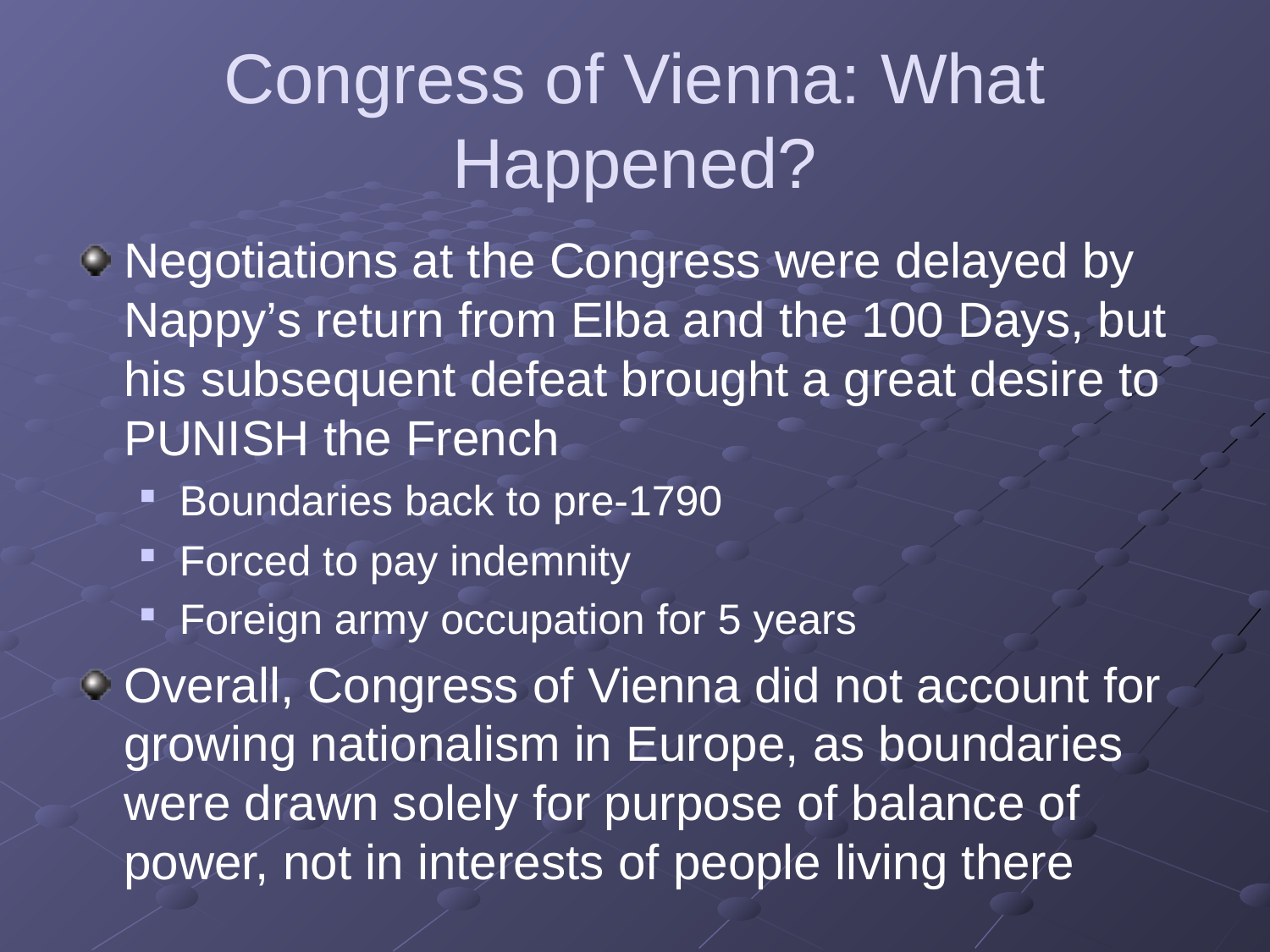

# Congress of Vienna: What Happened?
Negotiations at the Congress were delayed by Nappy’s return from Elba and the 100 Days, but his subsequent defeat brought a great desire to PUNISH the French
Boundaries back to pre-1790
Forced to pay indemnity
Foreign army occupation for 5 years
Overall, Congress of Vienna did not account for growing nationalism in Europe, as boundaries were drawn solely for purpose of balance of power, not in interests of people living there